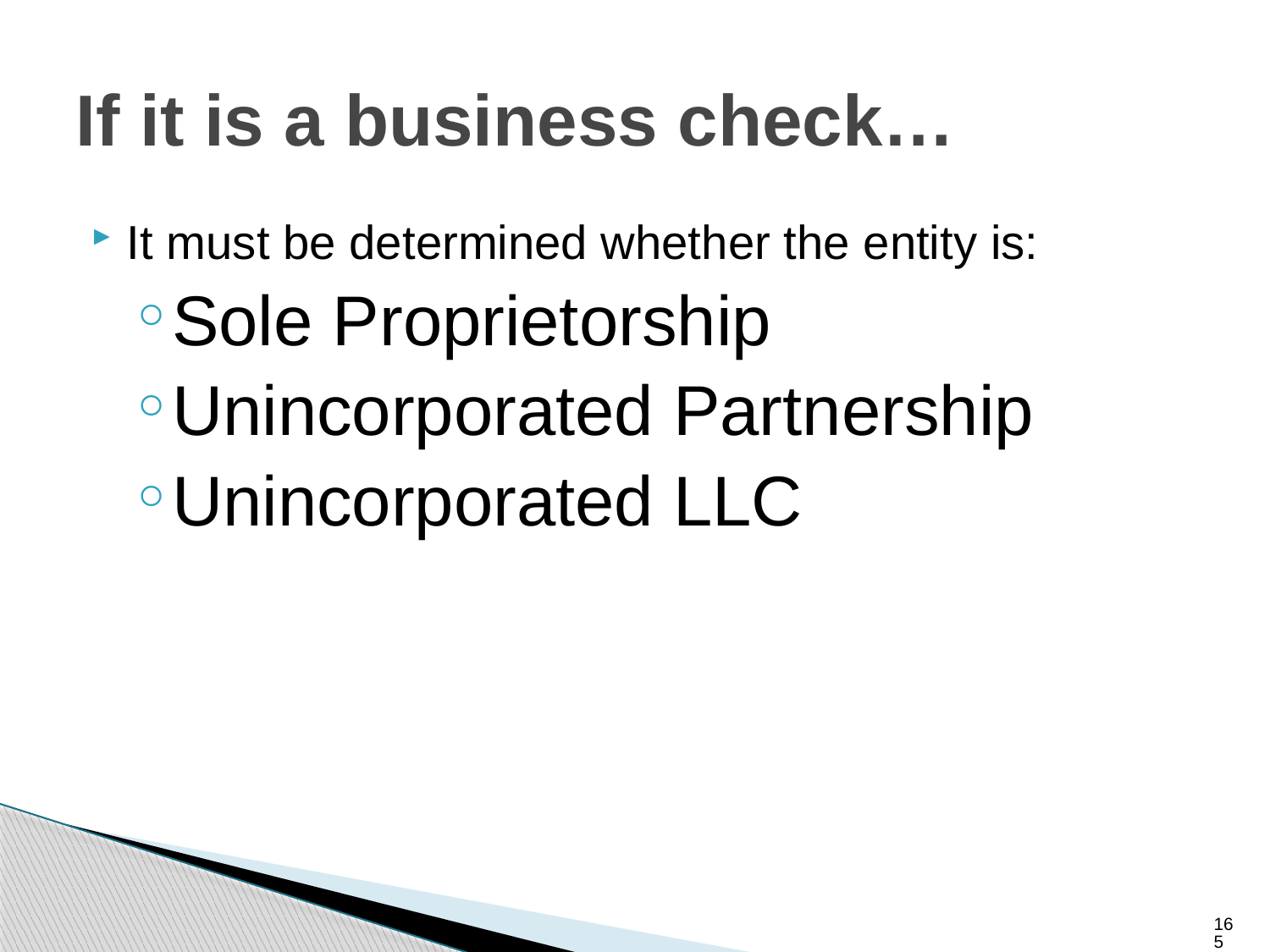

# If it is a business check…
It must be determined whether the entity is:
Sole Proprietorship
Unincorporated Partnership
Unincorporated LLC
165